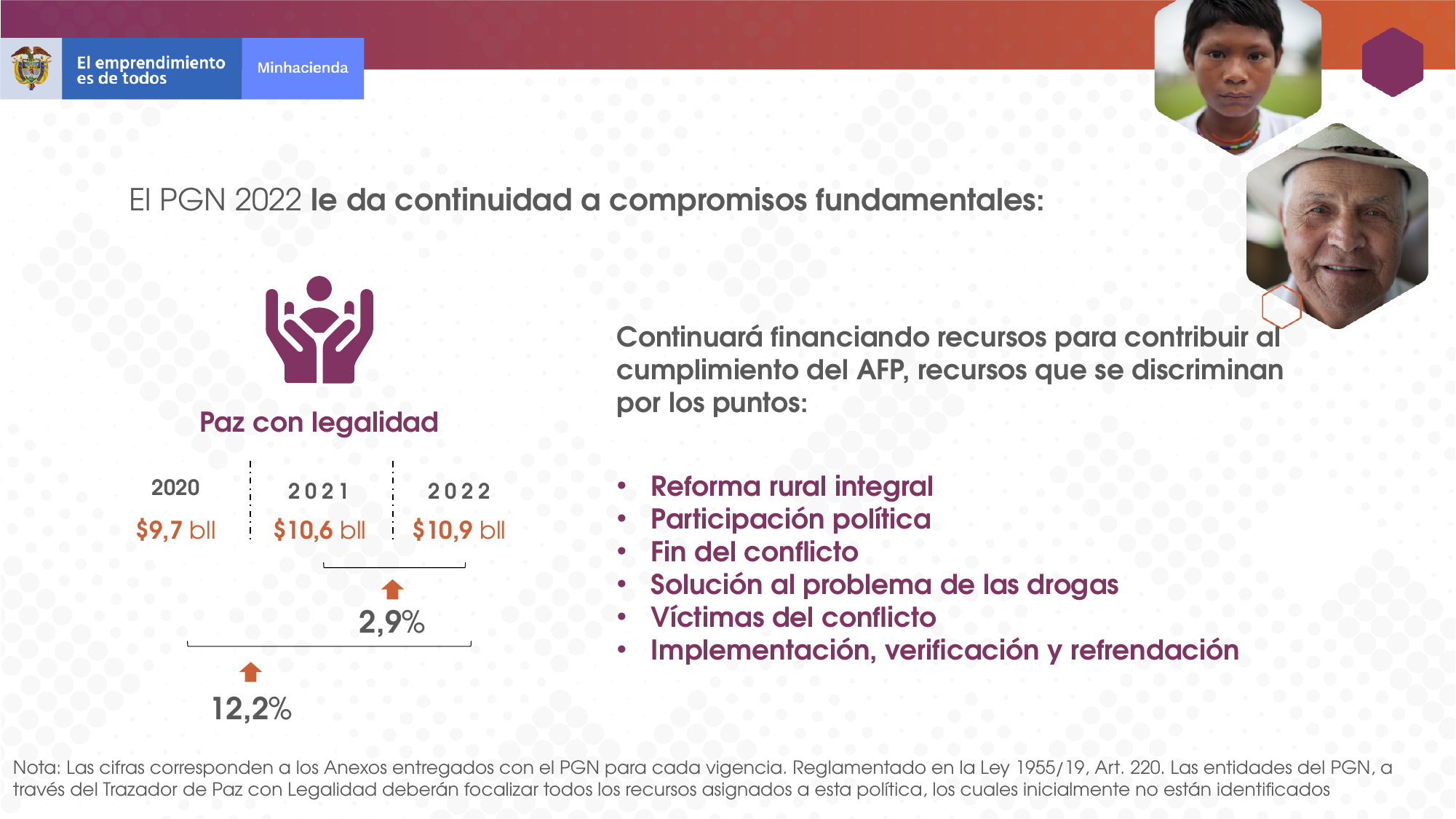

El PGN 2022 le da continuidad a compromisos fundamentales:

Continuará financiando recursos para contribuir al cumplimiento del AFP, recursos que se discriminan por los puntos:

Reforma rural integral
Participación política
Fin del conflicto
Solución al problema de las drogas
Víctimas del conflicto
Implementación, verificación y refrendación

Paz con legalidad
2020
2022
2021

$9,7 bll
$10,9 bll
$10,6 bll

2,9%

12,2%
Nota: Las cifras corresponden a los Anexos entregados con el PGN para cada vigencia. Reglamentado en la Ley 1955/19, Art. 220. Las entidades del PGN, a través del Trazador de Paz con Legalidad deberán focalizar todos los recursos asignados a esta política, los cuales inicialmente no están identificados